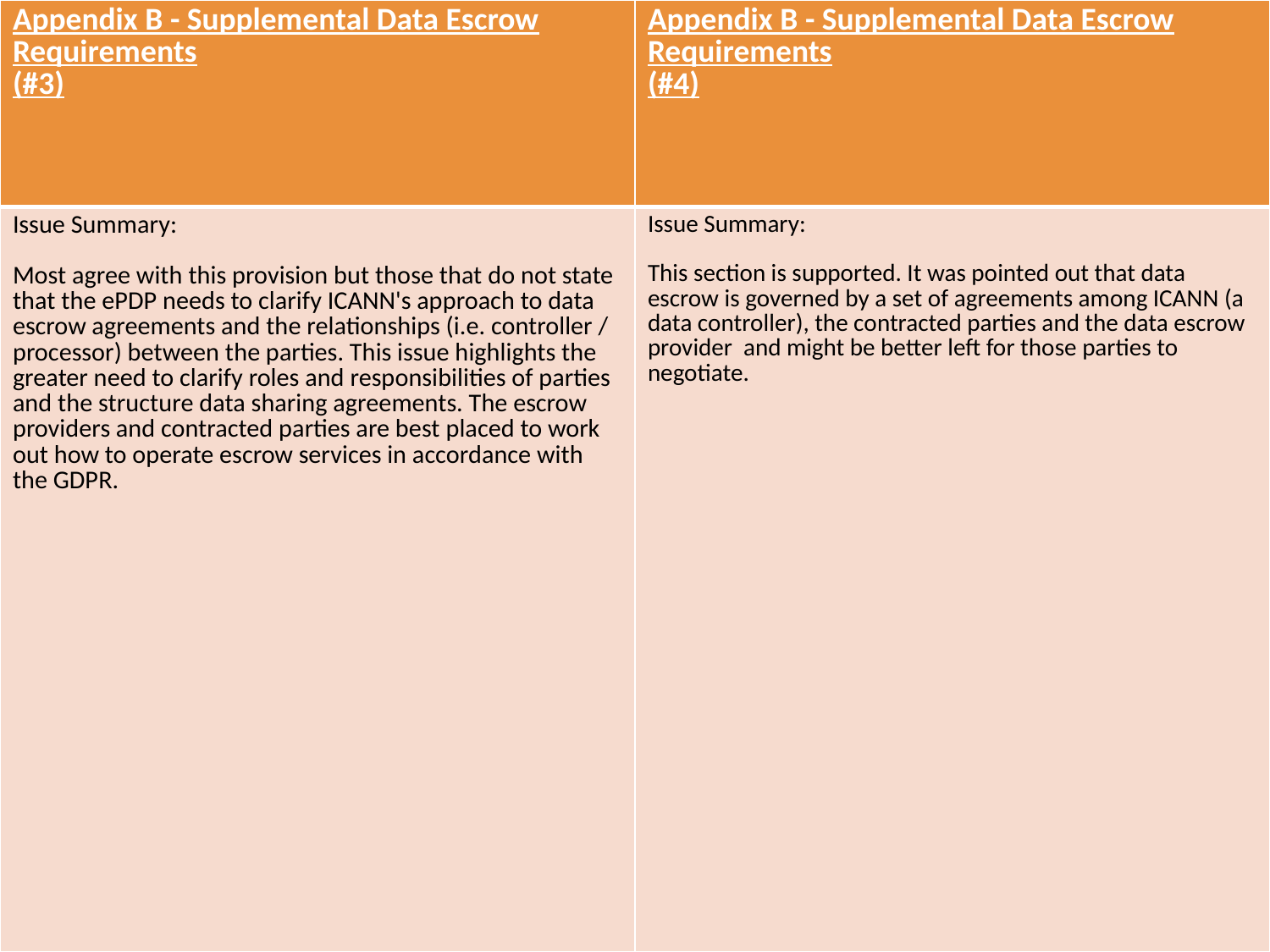

| Appendix B - Supplemental Data Escrow Requirements (#3) | Appendix B - Supplemental Data Escrow Requirements (#4) |
| --- | --- |
| Issue Summary: Most agree with this provision but those that do not state that the ePDP needs to clarify ICANN's approach to data escrow agreements and the relationships (i.e. controller / processor) between the parties. This issue highlights the greater need to clarify roles and responsibilities of parties and the structure data sharing agreements. The escrow providers and contracted parties are best placed to work out how to operate escrow services in accordance with the GDPR. | Issue Summary: This section is supported. It was pointed out that data escrow is governed by a set of agreements among ICANN (a data controller), the contracted parties and the data escrow provider and might be better left for those parties to negotiate. |
8/12/2018
11